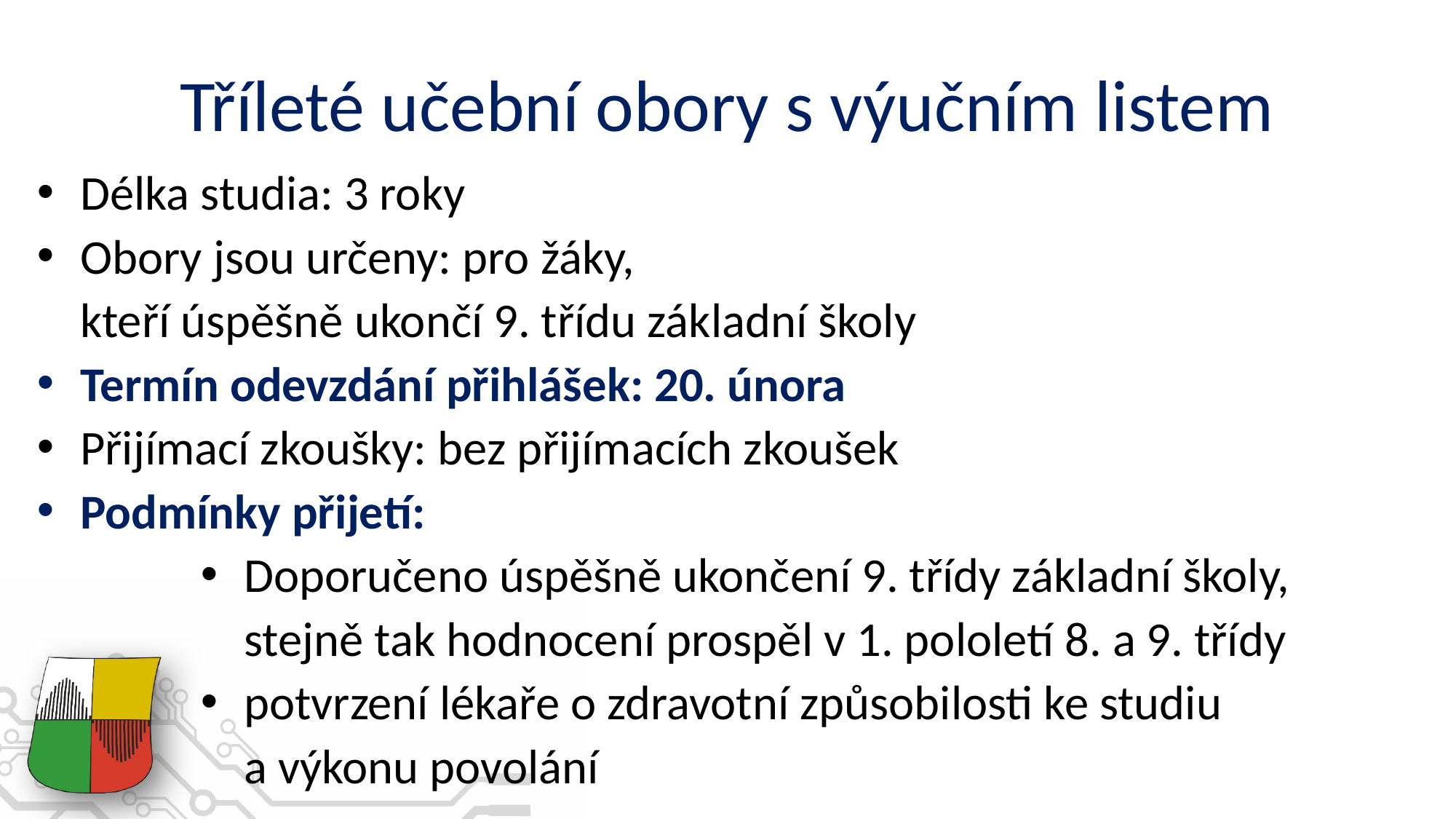

# Tříleté učební obory s výučním listem
Délka studia: 3 roky
Obory jsou určeny: pro žáky,
kteří úspěšně ukončí 9. třídu základní školy
Termín odevzdání přihlášek: 20. února
Přijímací zkoušky: bez přijímacích zkoušek
Podmínky přijetí:
Doporučeno úspěšně ukončení 9. třídy základní školy, stejně tak hodnocení prospěl v 1. pololetí 8. a 9. třídy
potvrzení lékaře o zdravotní způsobilosti ke studiu
a výkonu povolání